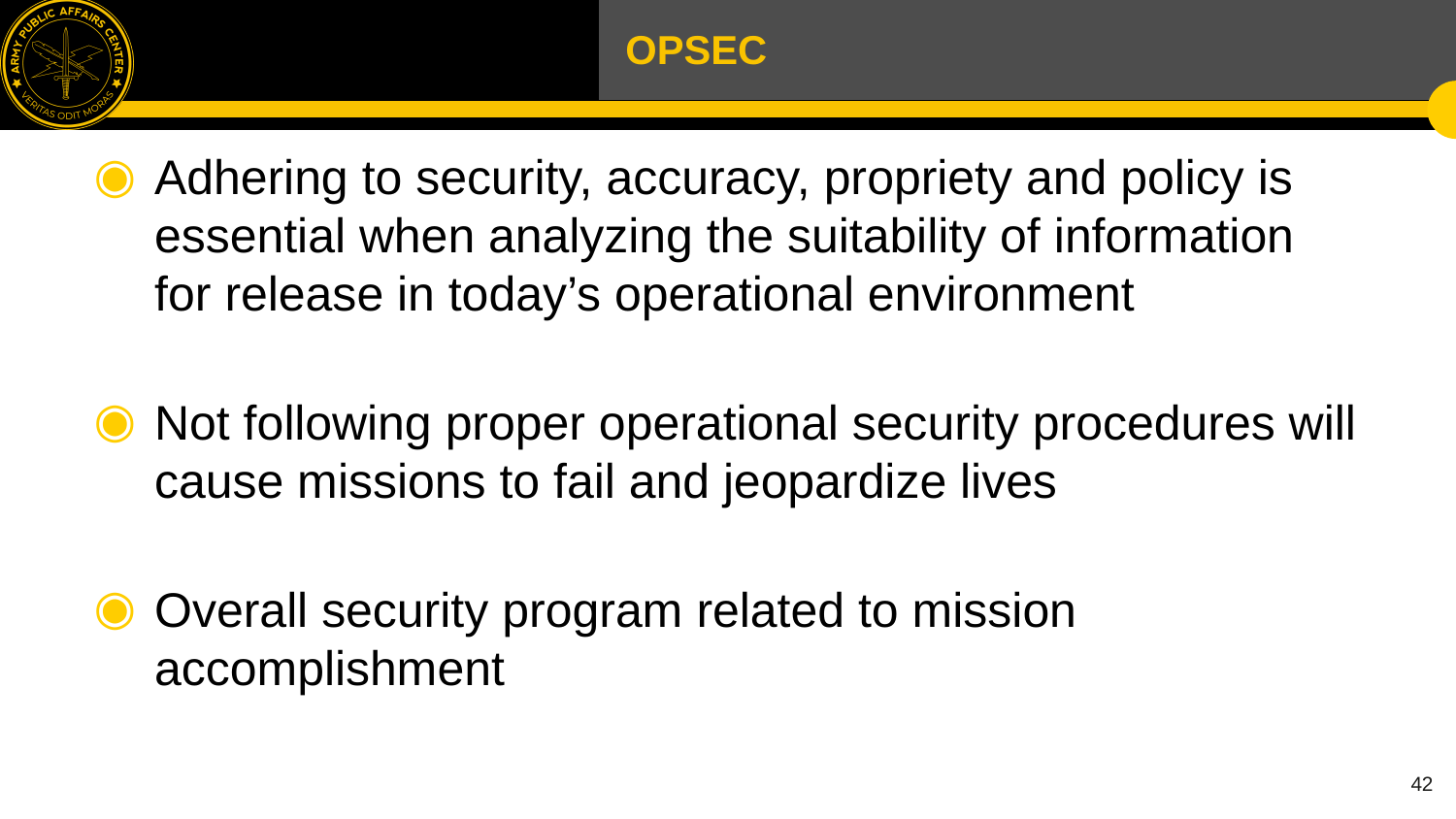

# OPSEC
Adhering to security, accuracy, propriety and policy is essential when analyzing the suitability of information for release in today’s operational environment
Not following proper operational security procedures will cause missions to fail and jeopardize lives
Overall security program related to mission accomplishment
42